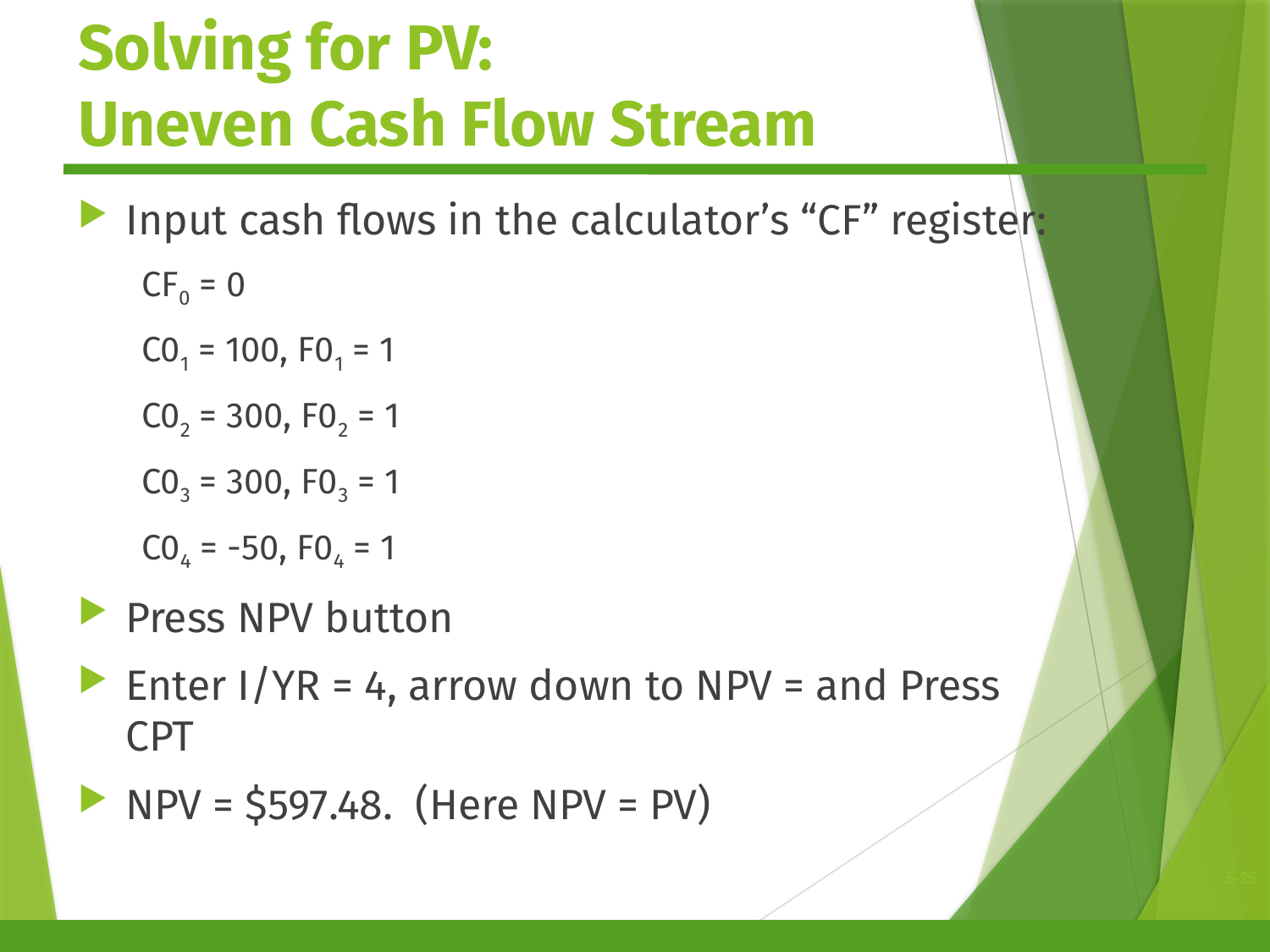

# Solving for PV: Uneven Cash Flow Stream
Input cash flows in the calculator’s “CF” register:
CF0 = 0
C01 = 100, F01 = 1
C02 = 300, F02 = 1
C03 = 300, F03 = 1
C04 = -50, F04 = 1
Press NPV button
Enter I/YR = 4, arrow down to NPV = and Press CPT
NPV = $597.48.  (Here NPV = PV)
5-25